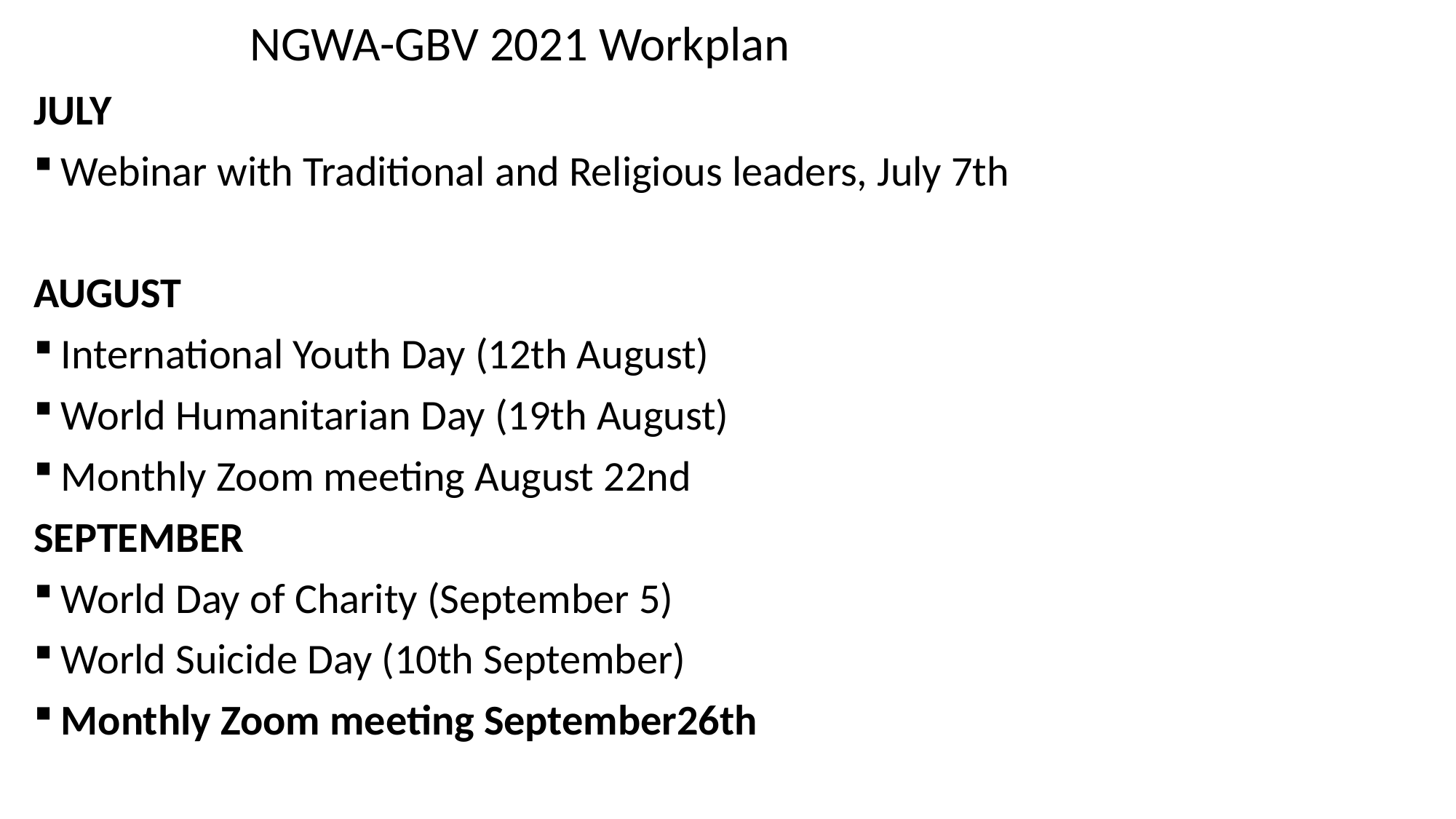

# NGWA-GBV 2021 Workplan
JULY
Webinar with Traditional and Religious leaders, July 7th

AUGUST
International Youth Day (12th August)
World Humanitarian Day (19th August)
Monthly Zoom meeting August 22nd
SEPTEMBER
World Day of Charity (September 5)
World Suicide Day (10th September)
Monthly Zoom meeting September26th